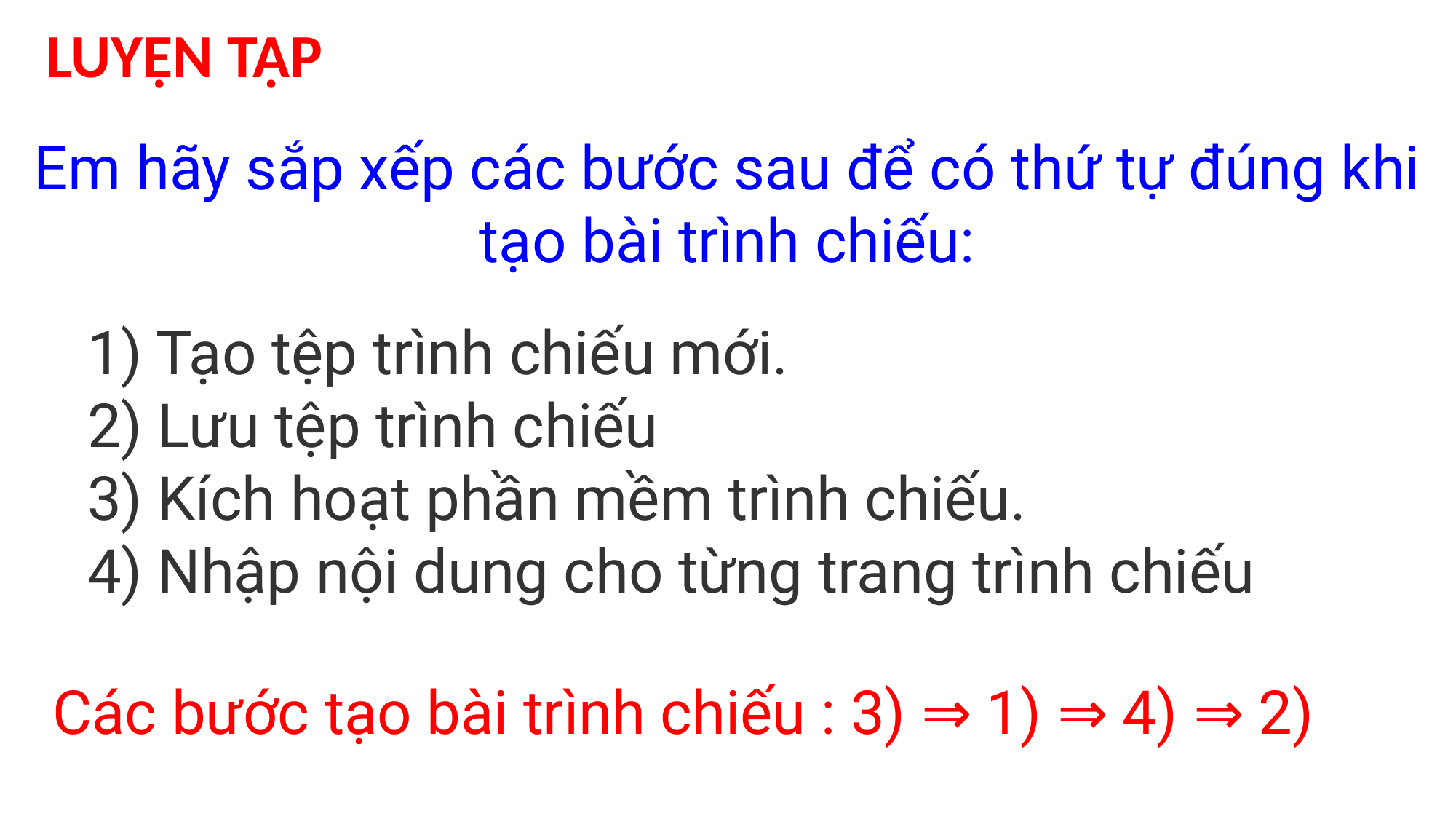

LUYỆN TẬP
Em hãy sắp xếp các bước sau để có thứ tự đúng khi tạo bài trình chiếu:
1) Tạo tệp trình chiếu mới.
2) Lưu tệp trình chiếu
3) Kích hoạt phần mềm trình chiếu.
4) Nhập nội dung cho từng trang trình chiếu
Các bước tạo bài trình chiếu : 3) ⇒ 1) ⇒ 4) ⇒ 2)